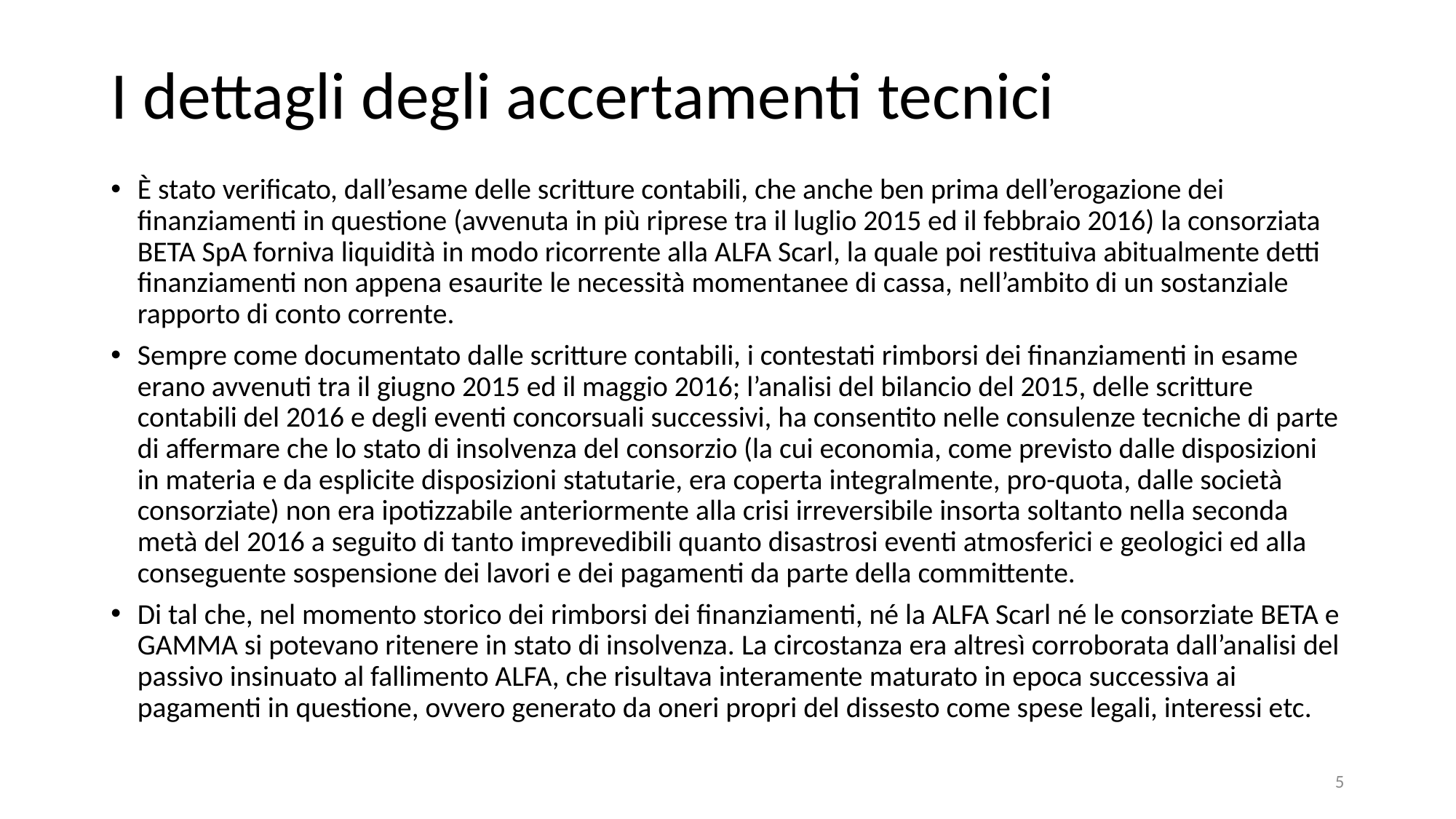

# I dettagli degli accertamenti tecnici
È stato verificato, dall’esame delle scritture contabili, che anche ben prima dell’erogazione dei finanziamenti in questione (avvenuta in più riprese tra il luglio 2015 ed il febbraio 2016) la consorziata BETA SpA forniva liquidità in modo ricorrente alla ALFA Scarl, la quale poi restituiva abitualmente detti finanziamenti non appena esaurite le necessità momentanee di cassa, nell’ambito di un sostanziale rapporto di conto corrente.
Sempre come documentato dalle scritture contabili, i contestati rimborsi dei finanziamenti in esame erano avvenuti tra il giugno 2015 ed il maggio 2016; l’analisi del bilancio del 2015, delle scritture contabili del 2016 e degli eventi concorsuali successivi, ha consentito nelle consulenze tecniche di parte di affermare che lo stato di insolvenza del consorzio (la cui economia, come previsto dalle disposizioni in materia e da esplicite disposizioni statutarie, era coperta integralmente, pro-quota, dalle società consorziate) non era ipotizzabile anteriormente alla crisi irreversibile insorta soltanto nella seconda metà del 2016 a seguito di tanto imprevedibili quanto disastrosi eventi atmosferici e geologici ed alla conseguente sospensione dei lavori e dei pagamenti da parte della committente.
Di tal che, nel momento storico dei rimborsi dei finanziamenti, né la ALFA Scarl né le consorziate BETA e GAMMA si potevano ritenere in stato di insolvenza. La circostanza era altresì corroborata dall’analisi del passivo insinuato al fallimento ALFA, che risultava interamente maturato in epoca successiva ai pagamenti in questione, ovvero generato da oneri propri del dissesto come spese legali, interessi etc.
5